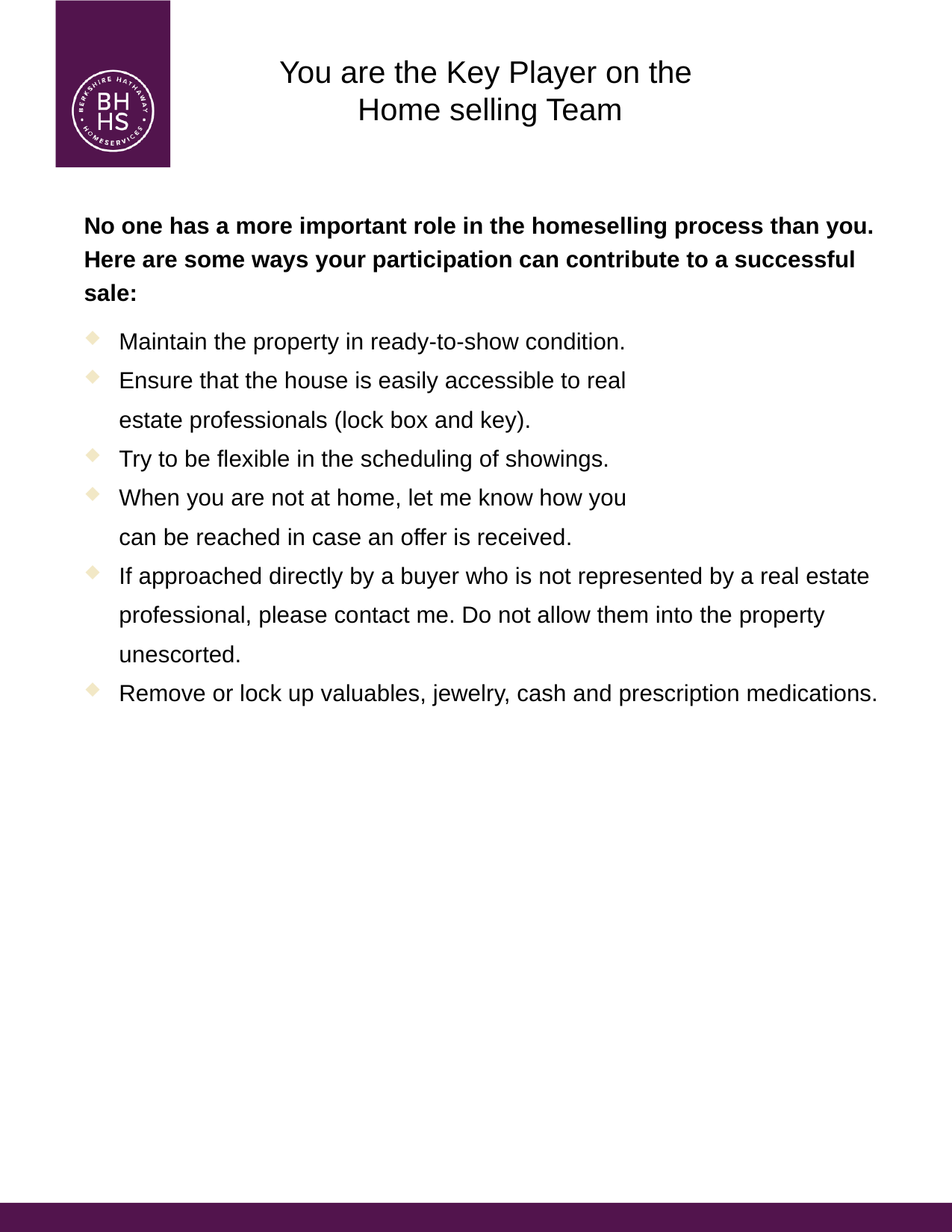

You are the Key Player on the
Home selling Team
No one has a more important role in the homeselling process than you. Here are some ways your participation can contribute to a successful sale:
Maintain the property in ready-to-show condition.
Ensure that the house is easily accessible to real
estate professionals (lock box and key).
Try to be flexible in the scheduling of showings.
When you are not at home, let me know how you
can be reached in case an offer is received.
If approached directly by a buyer who is not represented by a real estate professional, please contact me. Do not allow them into the property unescorted.
Remove or lock up valuables, jewelry, cash and prescription medications.